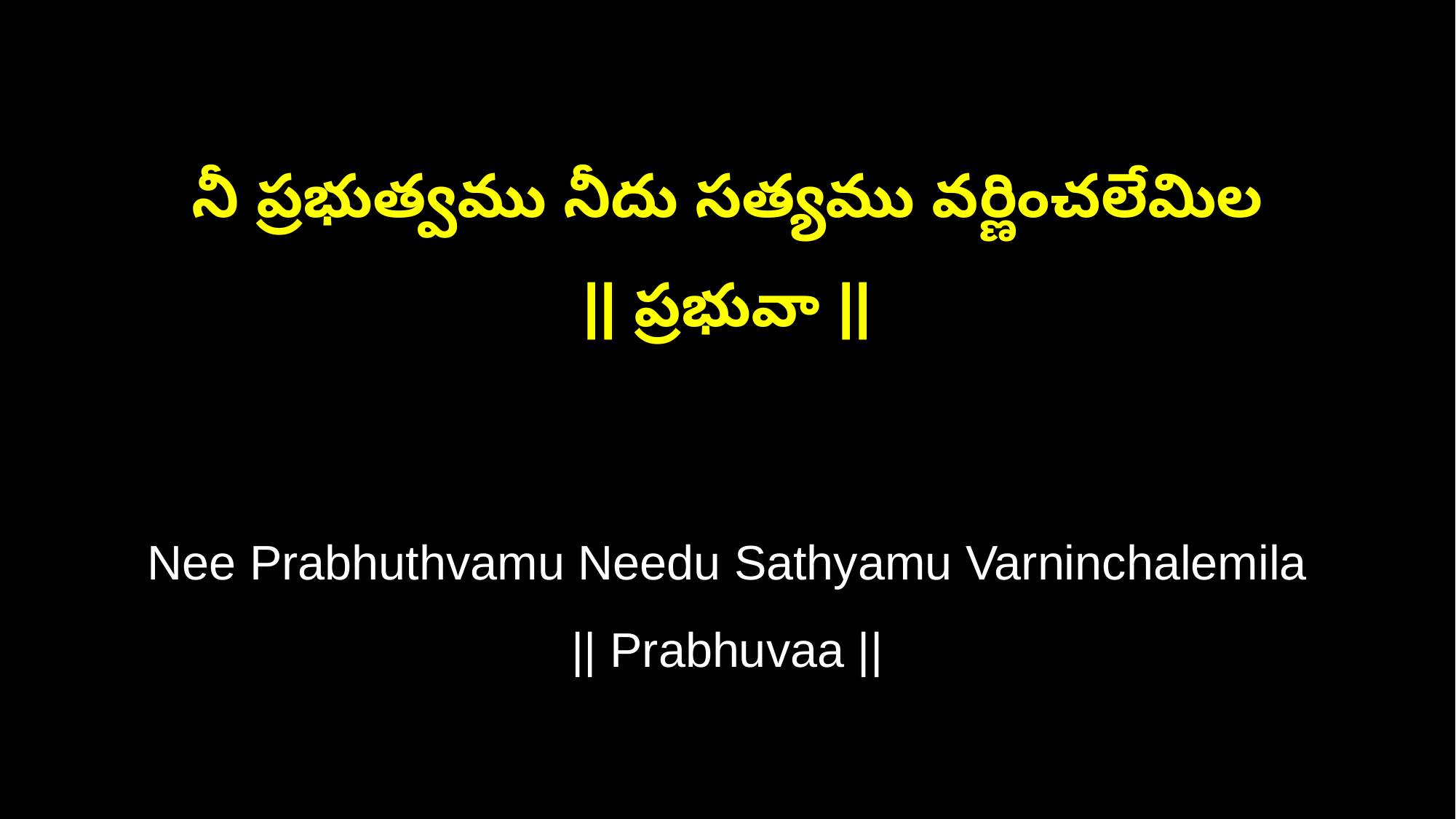

నీ ప్రభుత్వము నీదు సత్యము వర్ణించలేమిల
|| ప్రభువా ||
Nee Prabhuthvamu Needu Sathyamu Varninchalemila
|| Prabhuvaa ||